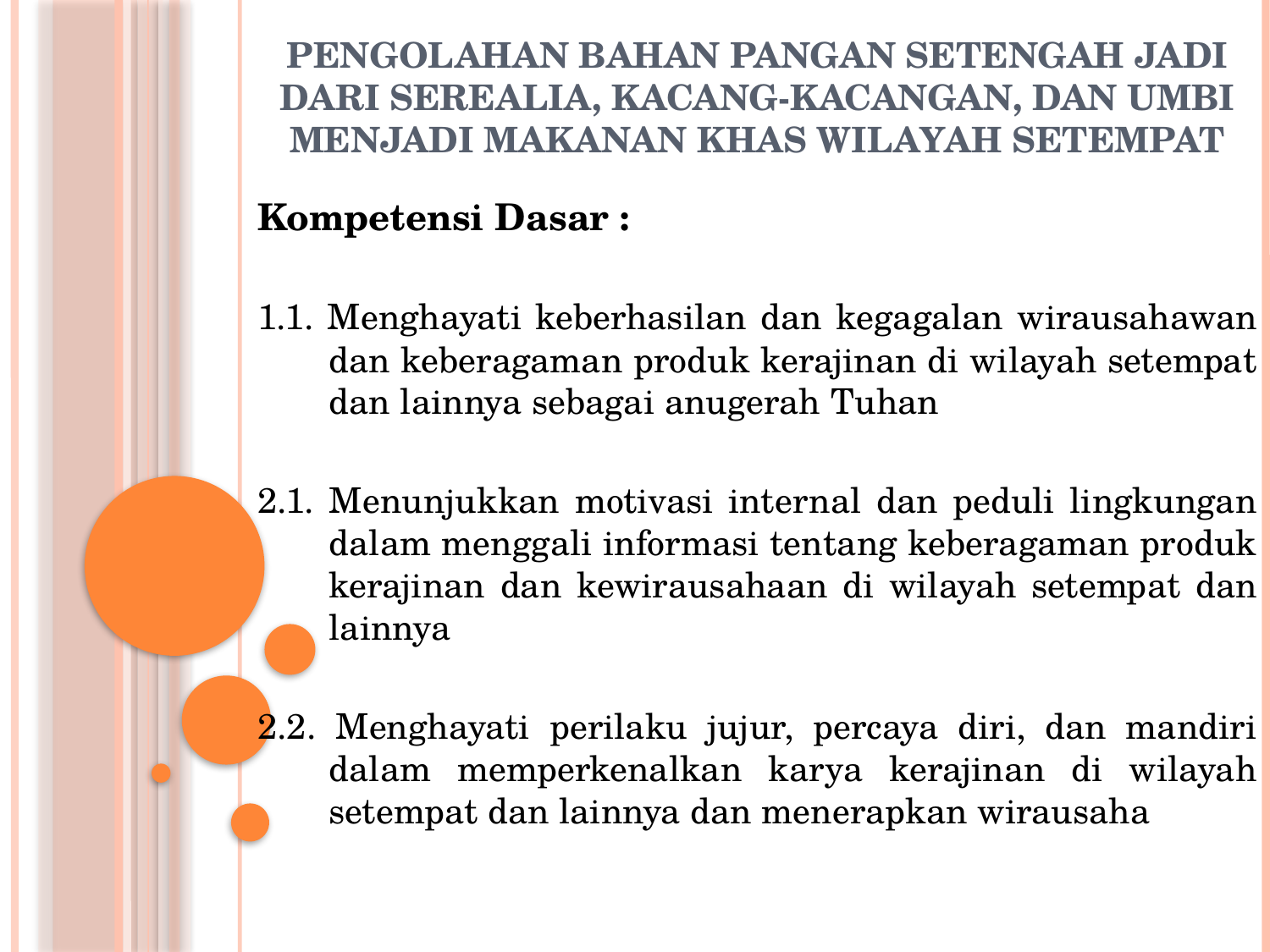

# Pengolahan Bahan Pangan Setengah Jadi dari Serealia, Kacang-Kacangan, dan Umbi Menjadi Makanan Khas Wilayah Setempat
Kompetensi Dasar :

1.1. Menghayati keberhasilan dan kegagalan wirausahawan dan keberagaman produk kerajinan di wilayah setempat dan lainnya sebagai anugerah Tuhan

2.1. Menunjukkan motivasi internal dan peduli lingkungan dalam menggali informasi tentang keberagaman produk kerajinan dan kewirausahaan di wilayah setempat dan lainnya

2.2. Menghayati perilaku jujur, percaya diri, dan mandiri dalam memperkenalkan karya kerajinan di wilayah setempat dan lainnya dan menerapkan wirausaha